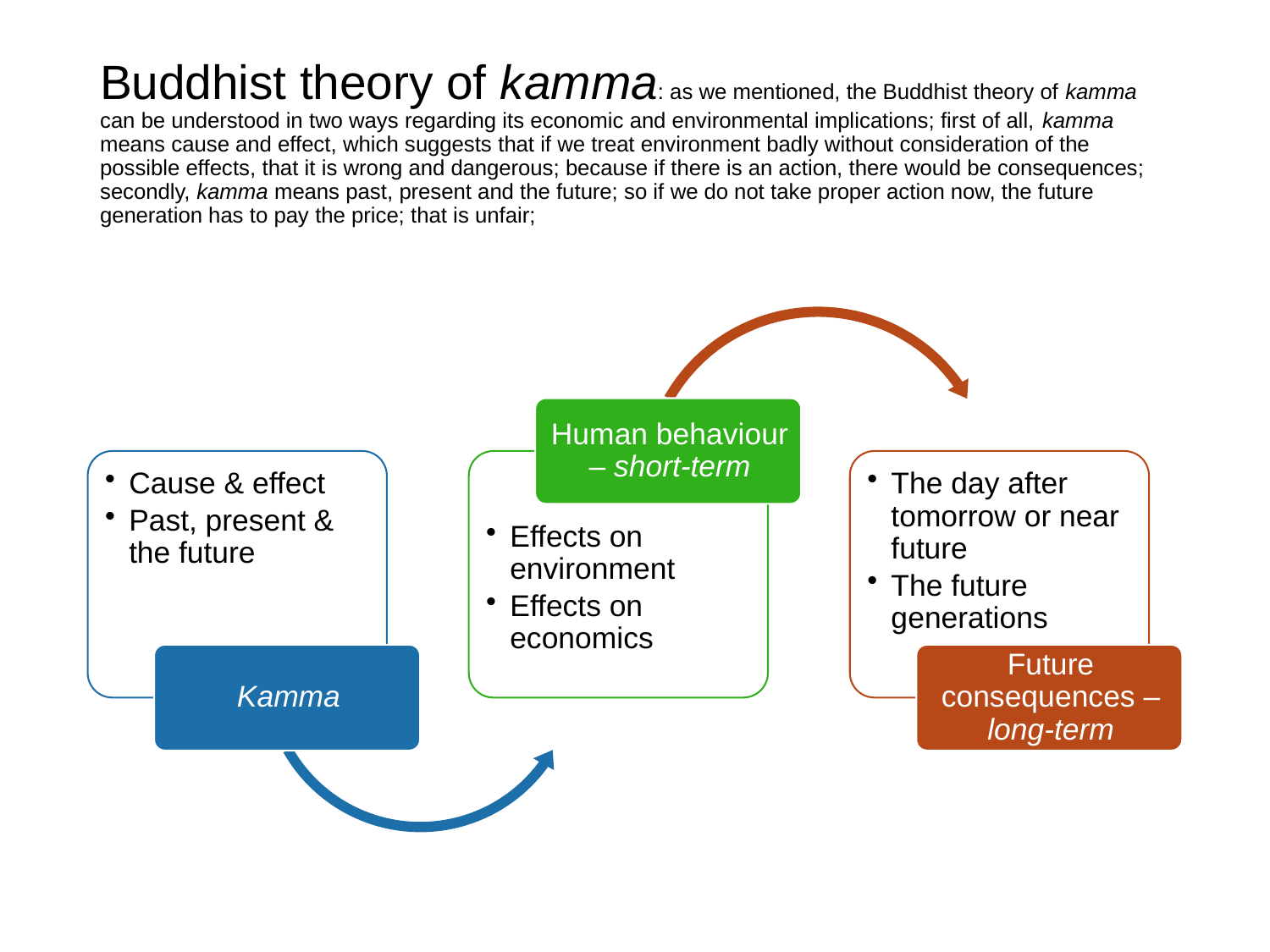

# Buddhist theory of kamma: as we mentioned, the Buddhist theory of kamma can be understood in two ways regarding its economic and environmental implications; first of all, kamma means cause and effect, which suggests that if we treat environment badly without consideration of the possible effects, that it is wrong and dangerous; because if there is an action, there would be consequences; secondly, kamma means past, present and the future; so if we do not take proper action now, the future generation has to pay the price; that is unfair;
Cause & effect
Past, present & the future
Kamma
Effects on environment
Effects on economics
Human behaviour – short-term
The day after tomorrow or near future
The future generations
Future consequences – long-term